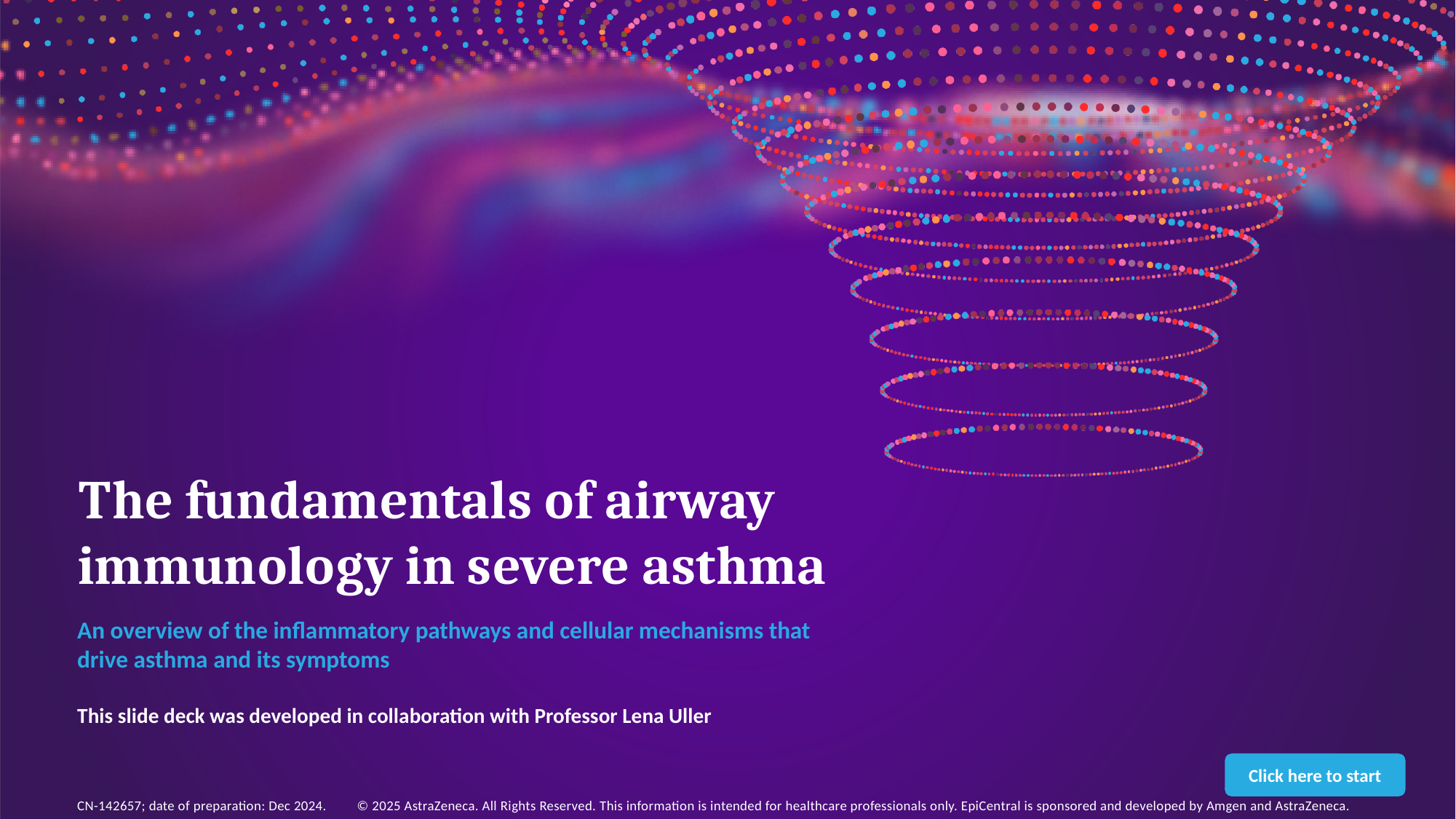

# The fundamentals of airway immunology in severe asthma
An overview of the inflammatory pathways and cellular mechanisms that drive asthma and its symptoms

This slide deck was developed in collaboration with Professor Lena Uller
Click here to start
CN-142657; date of preparation: Dec 2024.         © 2025 AstraZeneca. All Rights Reserved. This information is intended for healthcare professionals only. EpiCentral is sponsored and developed by Amgen and AstraZeneca.